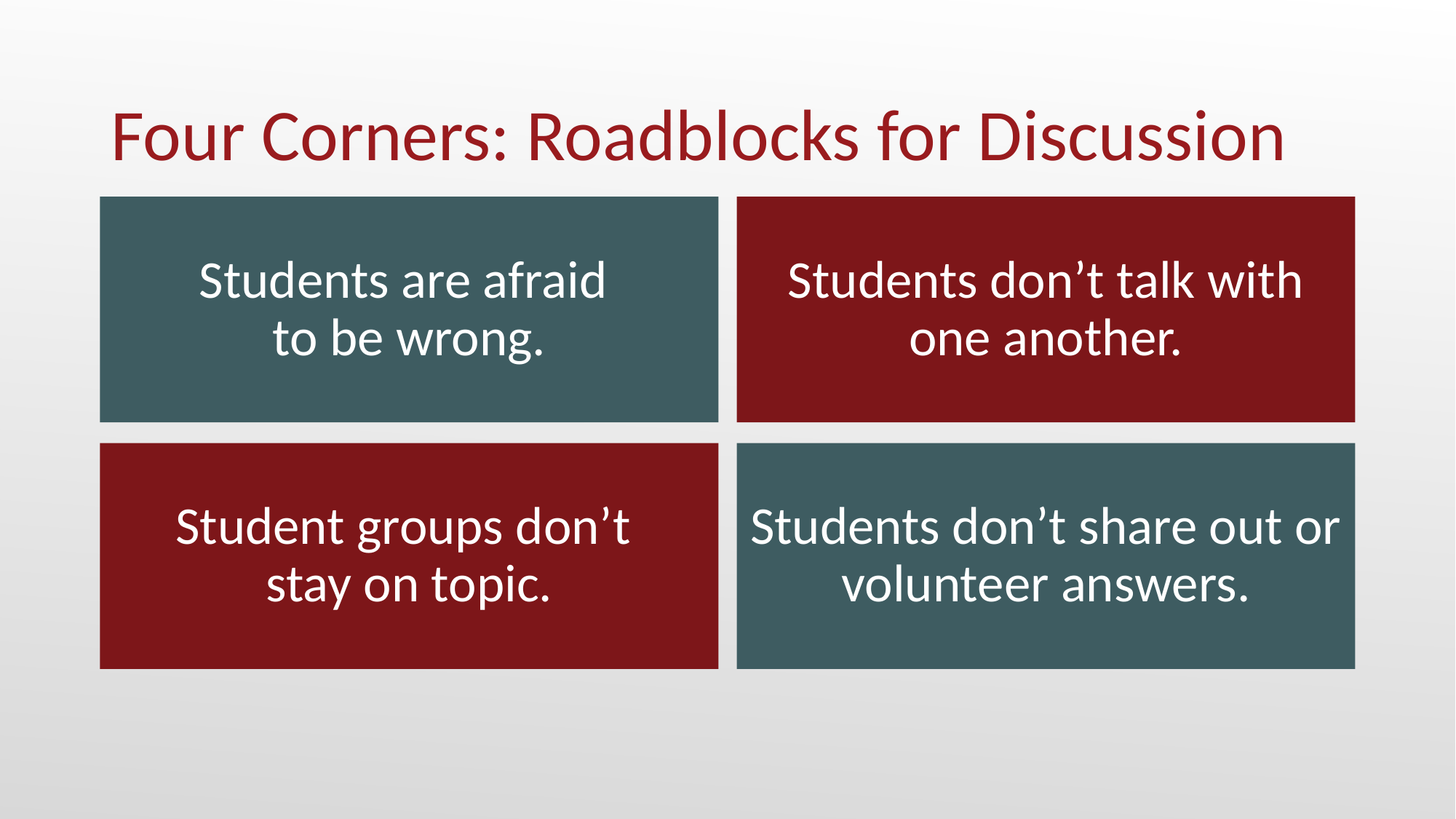

# Four Corners: Roadblocks for Discussion
Students are afraid
to be wrong.
Students don’t talk with one another.
Student groups don’t
stay on topic.
Students don’t share out or volunteer answers.